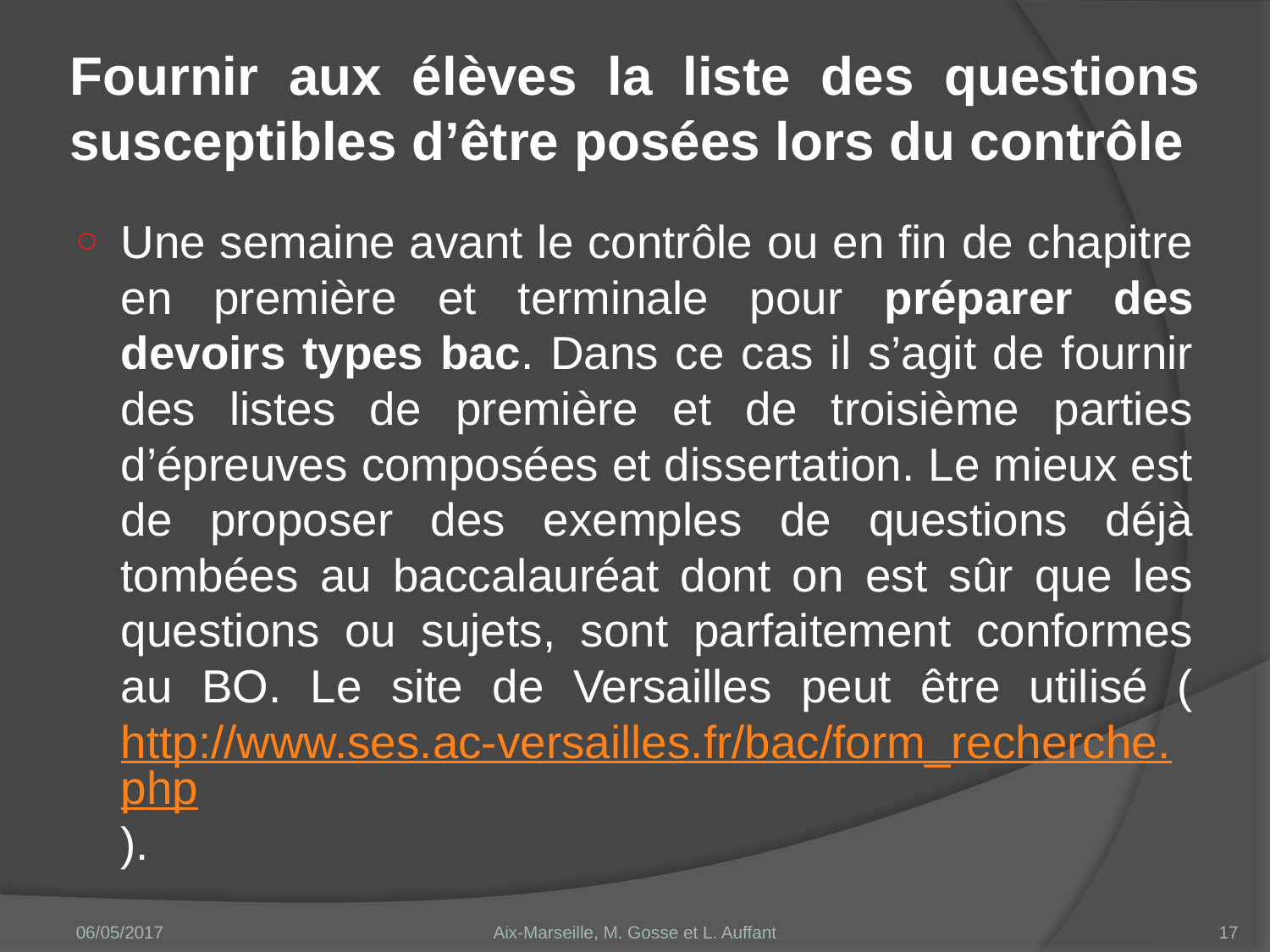

# Fournir aux élèves la liste des questions susceptibles d’être posées lors du contrôle
Une semaine avant le contrôle ou en fin de chapitre en première et terminale pour préparer des devoirs types bac. Dans ce cas il s’agit de fournir des listes de première et de troisième parties d’épreuves composées et dissertation. Le mieux est de proposer des exemples de questions déjà tombées au baccalauréat dont on est sûr que les questions ou sujets, sont parfaitement conformes au BO. Le site de Versailles peut être utilisé (http://www.ses.ac-versailles.fr/bac/form_recherche.php).
06/05/2017
Aix-Marseille, M. Gosse et L. Auffant
17